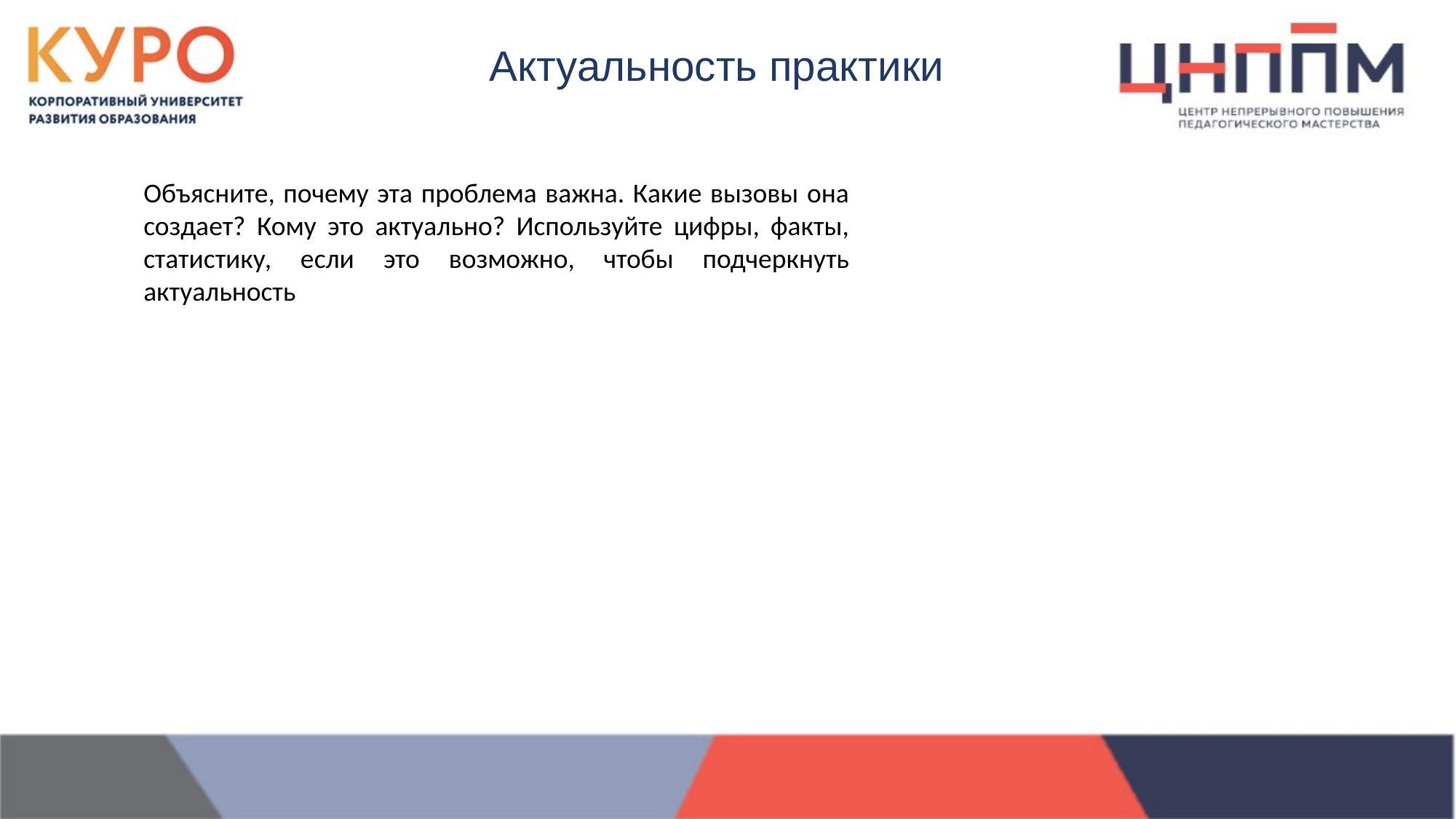

Актуальность практики
Объясните, почему эта проблема важна. Какие вызовы она создает? Кому это актуально? Используйте цифры, факты, статистику, если это возможно, чтобы подчеркнуть актуальность